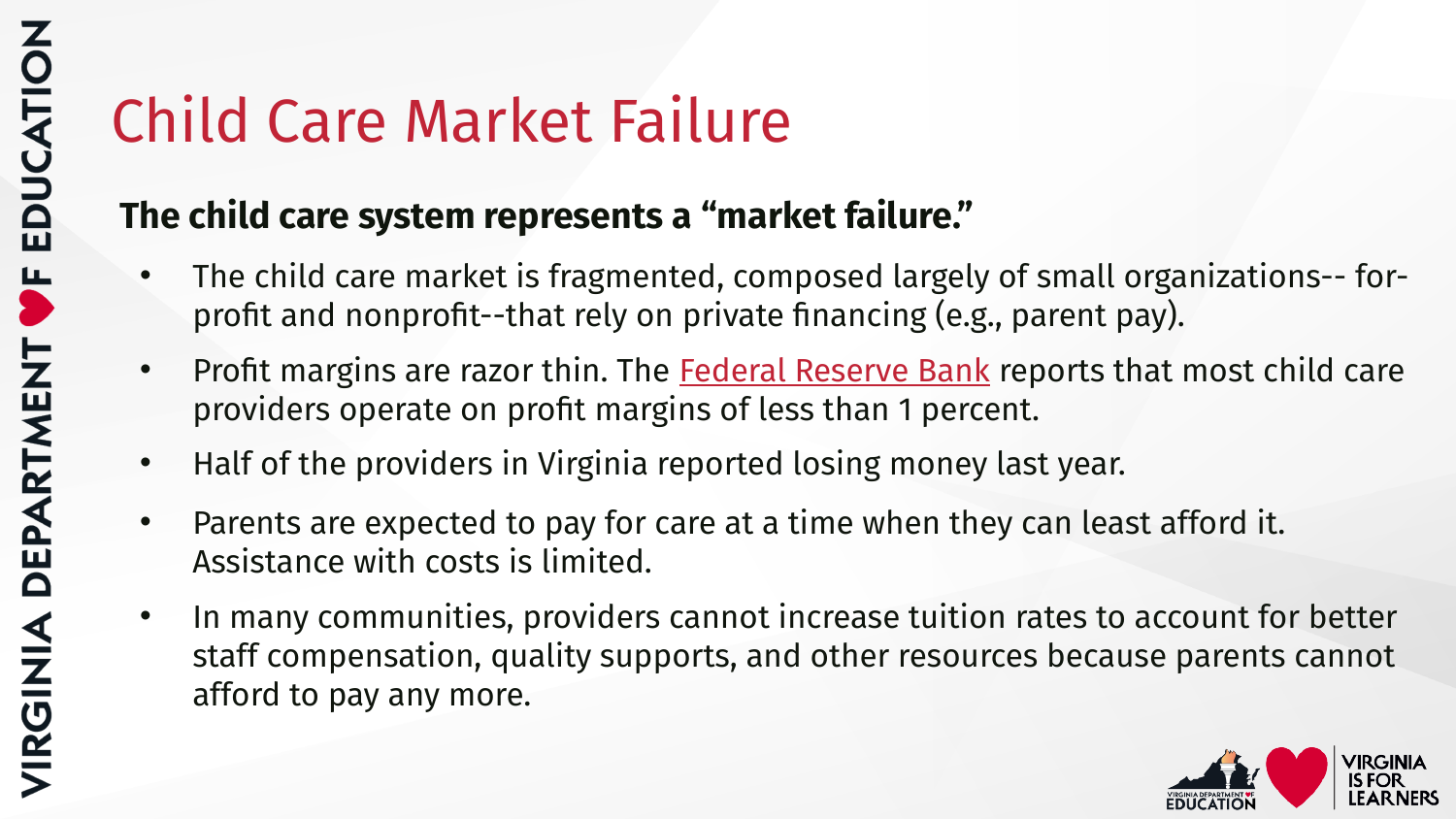

# Child Care Market Failure
The child care system represents a “market failure.”
The child care market is fragmented, composed largely of small organizations-- for-profit and nonprofit--that rely on private financing (e.g., parent pay).
Profit margins are razor thin. The Federal Reserve Bank reports that most child care providers operate on profit margins of less than 1 percent.
Half of the providers in Virginia reported losing money last year.
Parents are expected to pay for care at a time when they can least afford it. Assistance with costs is limited.
In many communities, providers cannot increase tuition rates to account for better staff compensation, quality supports, and other resources because parents cannot afford to pay any more.